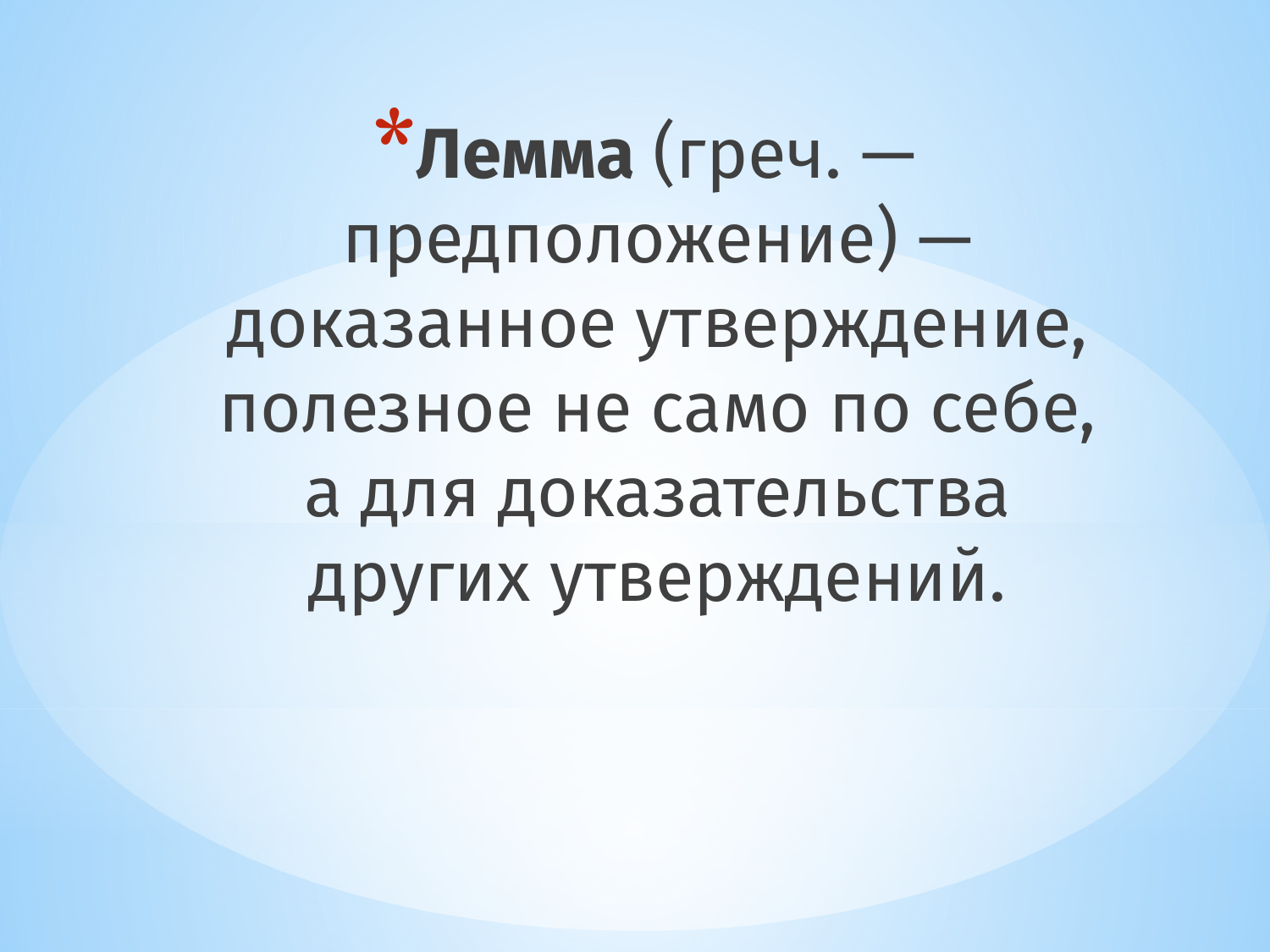

Лемма (греч. — предположение) — доказанное утверждение, полезное не само по себе, а для доказательства других утверждений.